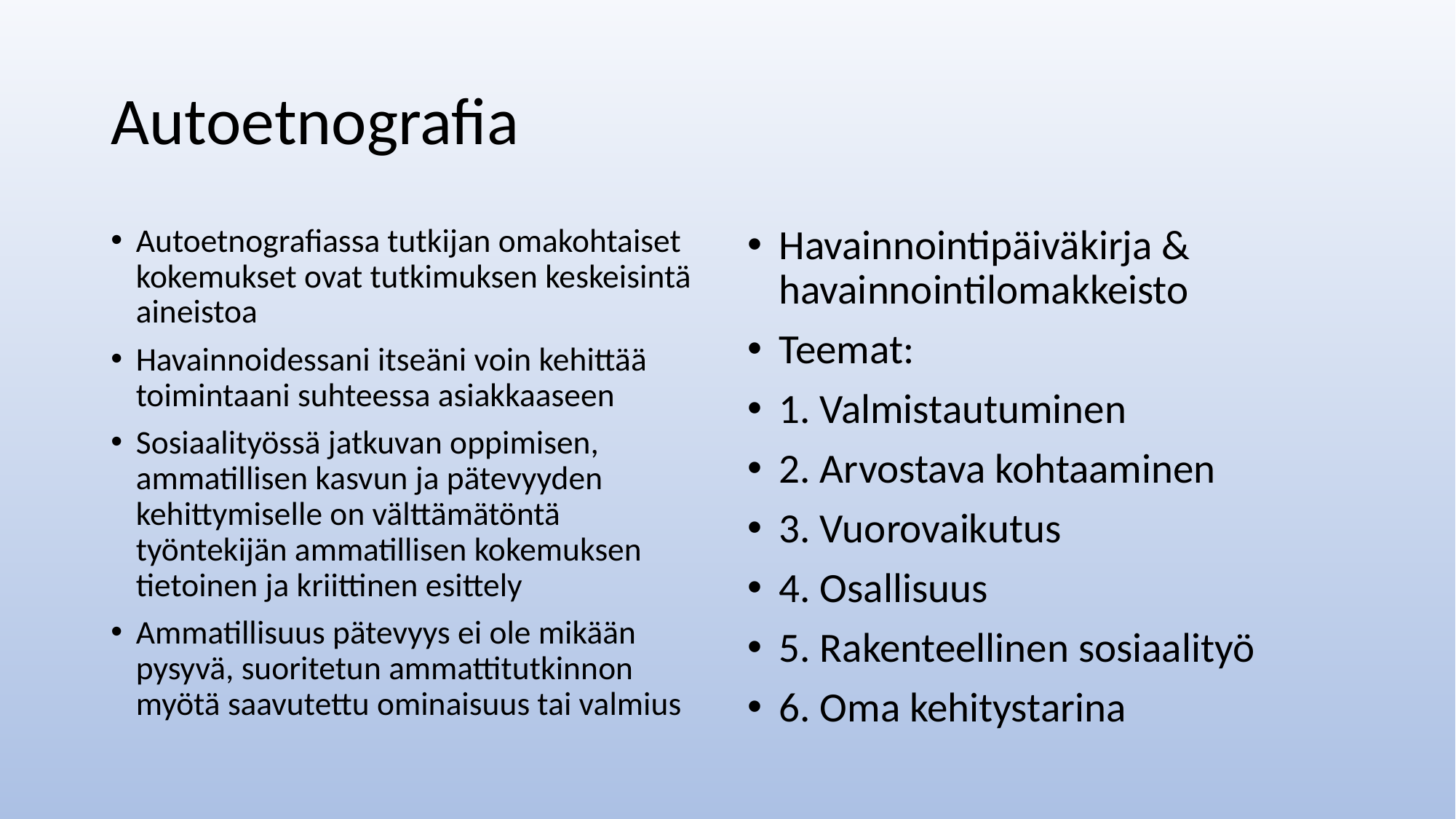

# Autoetnografia
Autoetnografiassa tutkijan omakohtaiset kokemukset ovat tutkimuksen keskeisintä aineistoa
Havainnoidessani itseäni voin kehittää toimintaani suhteessa asiakkaaseen
Sosiaalityössä jatkuvan oppimisen, ammatillisen kasvun ja pätevyyden kehittymiselle on välttämätöntä työntekijän ammatillisen kokemuksen tietoinen ja kriittinen esittely
Ammatillisuus pätevyys ei ole mikään pysyvä, suoritetun ammattitutkinnon myötä saavutettu ominaisuus tai valmius

Havainnointipäiväkirja & havainnointilomakkeisto
Teemat:
1. Valmistautuminen
2. Arvostava kohtaaminen
3. Vuorovaikutus
4. Osallisuus
5. Rakenteellinen sosiaalityö
6. Oma kehitystarina